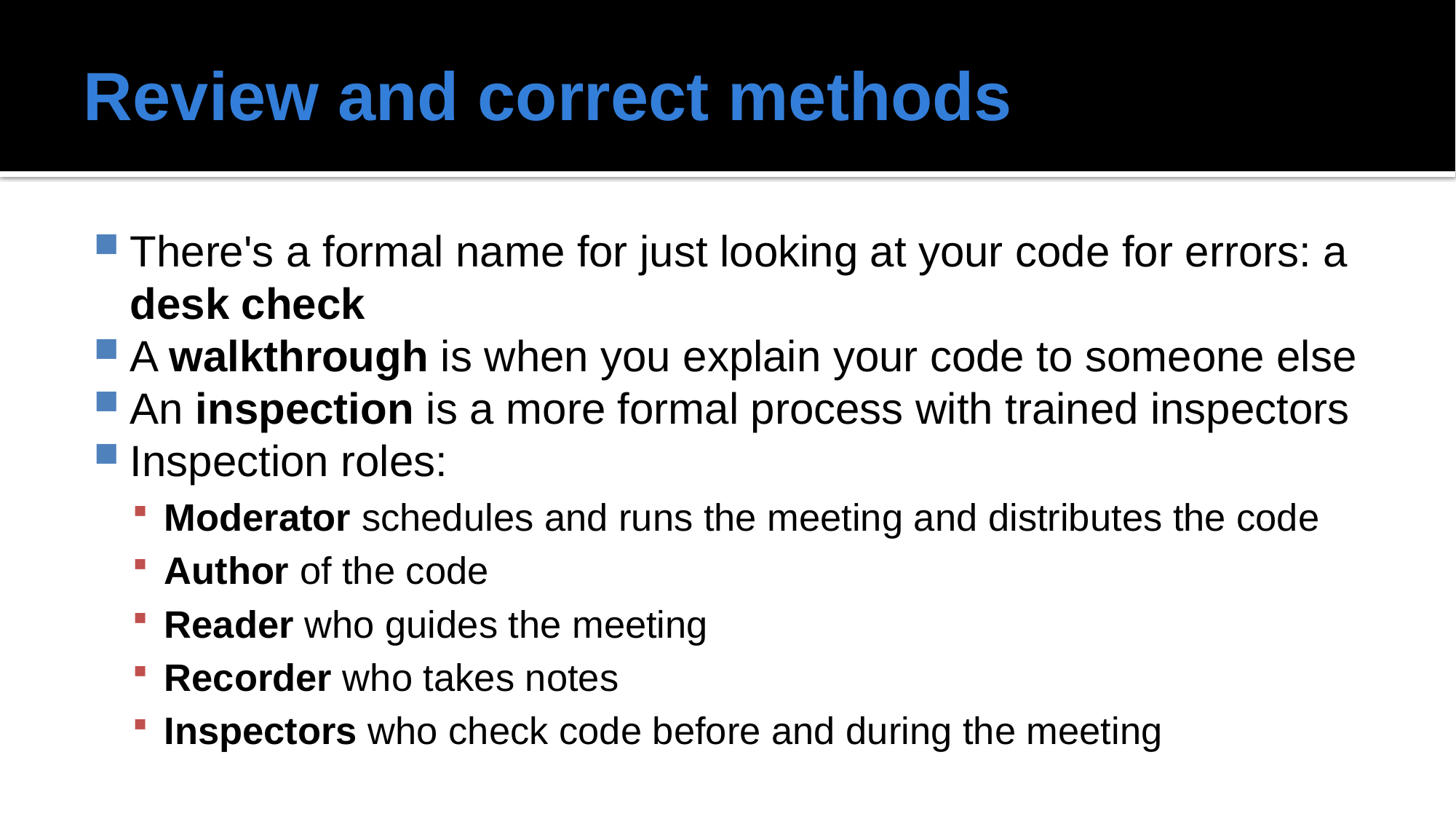

# Review and correct methods
There's a formal name for just looking at your code for errors: a desk check
A walkthrough is when you explain your code to someone else
An inspection is a more formal process with trained inspectors
Inspection roles:
Moderator schedules and runs the meeting and distributes the code
Author of the code
Reader who guides the meeting
Recorder who takes notes
Inspectors who check code before and during the meeting